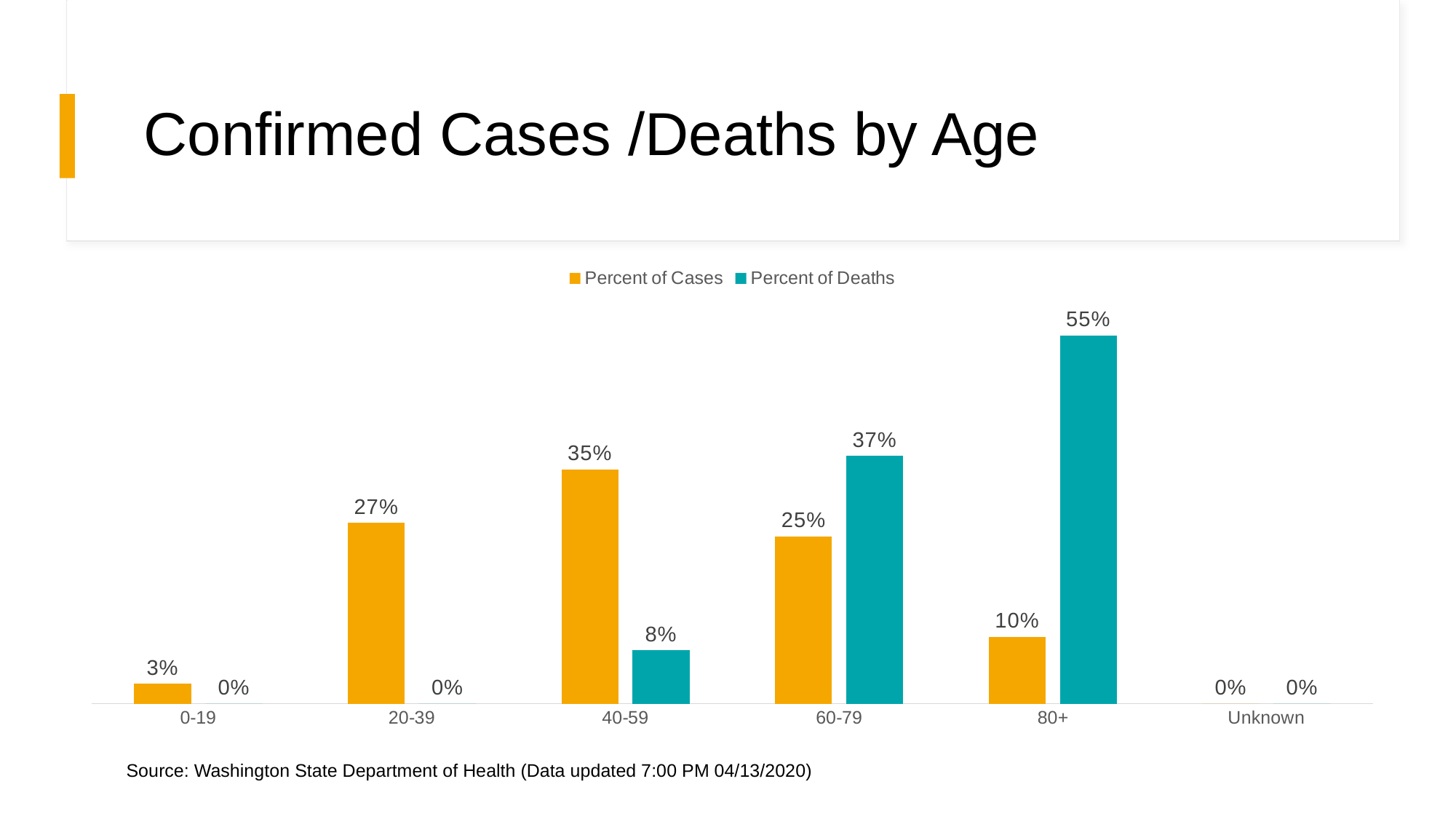

# Confirmed Cases /Deaths by Age

### Chart

| Category | Percent of Cases | Percent of Deaths |
|---|---|---|
| 0-19 | 0.03 | 0.0 |
| 20-39 | 0.27 | 0.0 |
| 40-59 | 0.35 | 0.08 |
| 60-79 | 0.25 | 0.37 |
| 80+ | 0.1 | 0.55 |
| Unknown | 0.0 | 0.0 |
Source: Washington State Department of Health (Data updated 7:00 PM 04/13/2020)